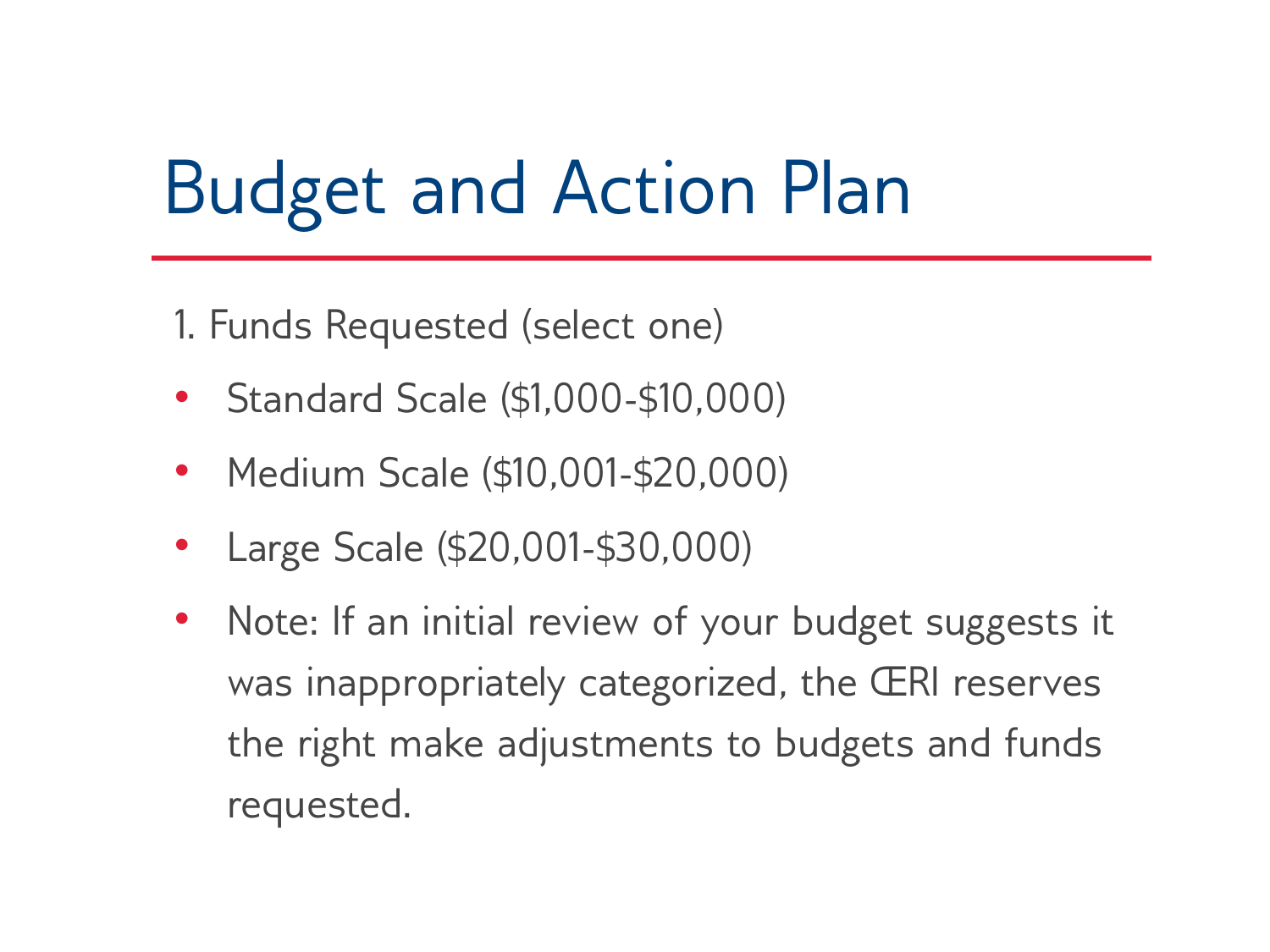

# Budget and Action Plan
1. Funds Requested (select one)
Standard Scale ($1,000-$10,000)
Medium Scale ($10,001-$20,000)
Large Scale ($20,001-$30,000)
Note: If an initial review of your budget suggests it was inappropriately categorized, the OERI reserves the right make adjustments to budgets and funds requested.